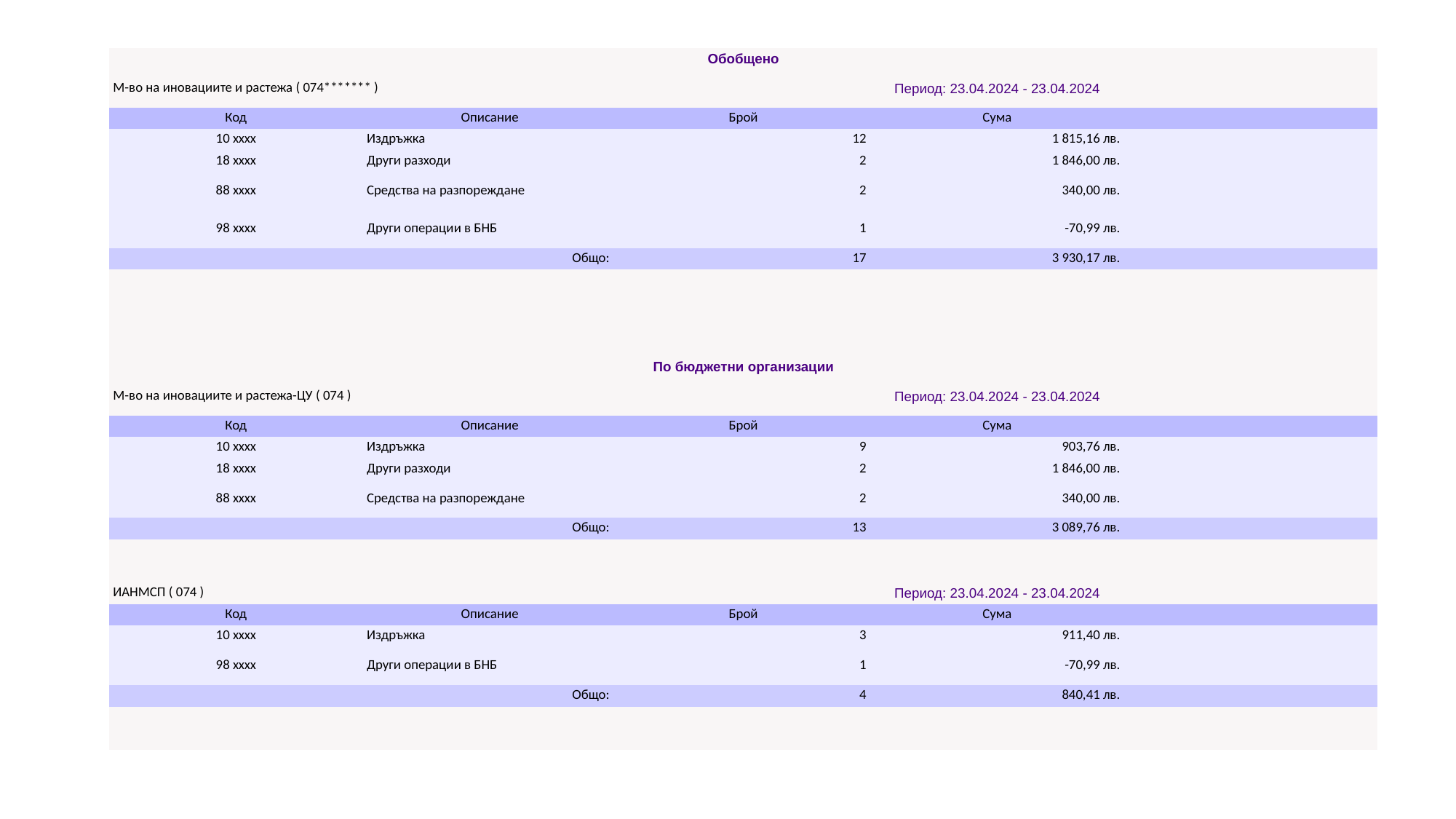

| Обобщено |  |  |  |  |
| --- | --- | --- | --- | --- |
| М-во на иновациите и растежа ( 074\*\*\*\*\*\*\* ) |  | Период: 23.04.2024 - 23.04.2024 |  |  |
| Код | Описание | Брой | Сума |  |
| 10 xxxx | Издръжка | 12 | 1 815,16 лв. |  |
| 18 xxxx | Други разходи | 2 | 1 846,00 лв. |  |
| 88 xxxx | Средства на разпореждане | 2 | 340,00 лв. |  |
| 98 xxxx | Други операции в БНБ | 1 | -70,99 лв. |  |
| Общо: |  | 17 | 3 930,17 лв. |  |
|  |  |  |  |  |
|  |  |  |  |  |
|  |  |  |  |  |
|  |  |  |  |  |
| По бюджетни организации |  |  |  |  |
| М-во на иновациите и растежа-ЦУ ( 074 ) |  | Период: 23.04.2024 - 23.04.2024 |  |  |
| Код | Описание | Брой | Сума |  |
| 10 xxxx | Издръжка | 9 | 903,76 лв. |  |
| 18 xxxx | Други разходи | 2 | 1 846,00 лв. |  |
| 88 xxxx | Средства на разпореждане | 2 | 340,00 лв. |  |
| Общо: |  | 13 | 3 089,76 лв. |  |
|  |  |  |  |  |
|  |  |  |  |  |
| ИАНМСП ( 074 ) |  | Период: 23.04.2024 - 23.04.2024 |  |  |
| Код | Описание | Брой | Сума |  |
| 10 xxxx | Издръжка | 3 | 911,40 лв. |  |
| 98 xxxx | Други операции в БНБ | 1 | -70,99 лв. |  |
| Общо: |  | 4 | 840,41 лв. |  |
|  |  |  |  |  |
|  |  |  |  |  |
#